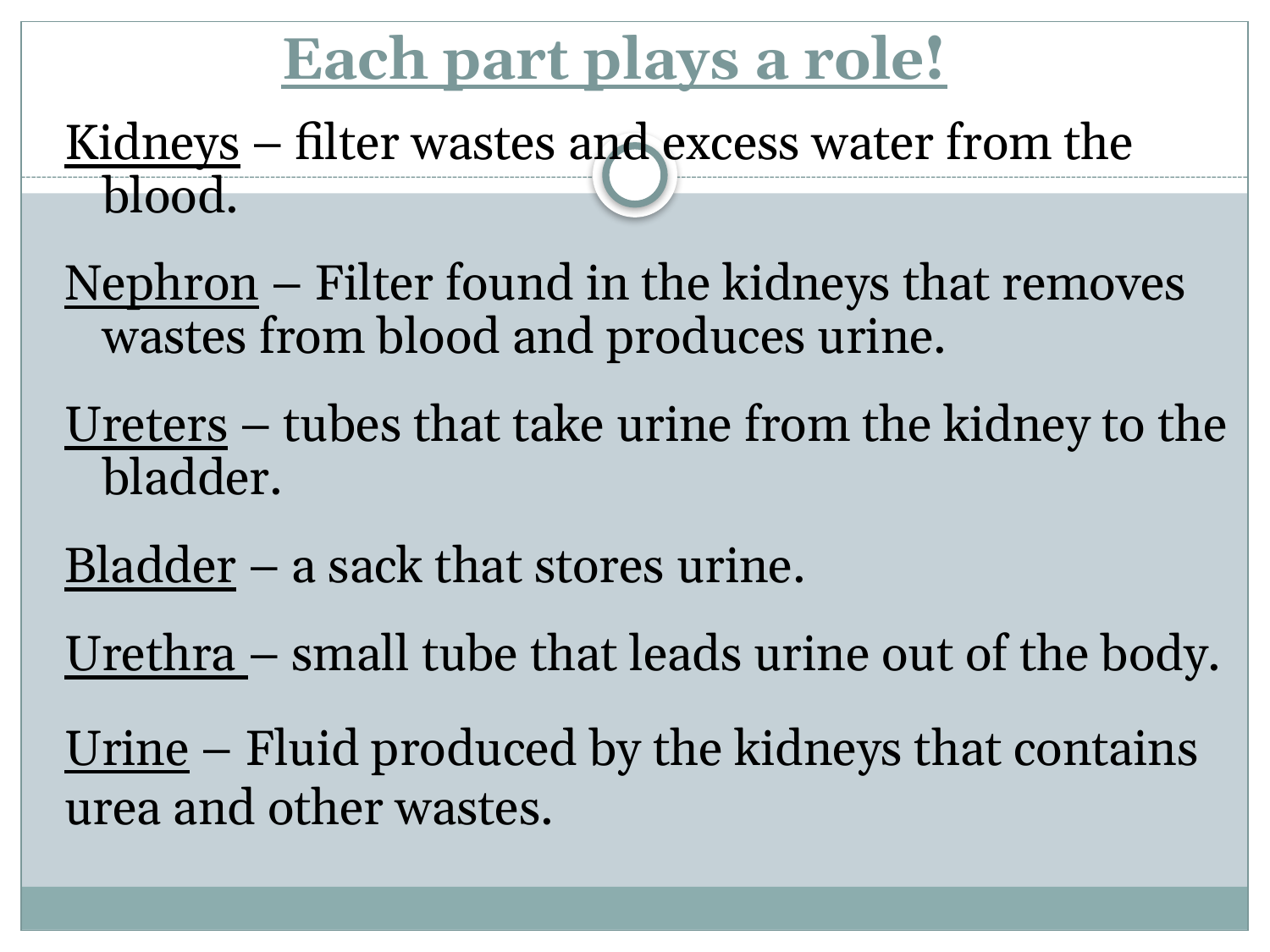

# Each part plays a role!
Kidneys – filter wastes and excess water from the blood.

Nephron – Filter found in the kidneys that removes wastes from blood and produces urine.

Ureters – tubes that take urine from the kidney to the bladder.

Bladder – a sack that stores urine.

Urethra – small tube that leads urine out of the body.

Urine – Fluid produced by the kidneys that contains urea and other wastes.